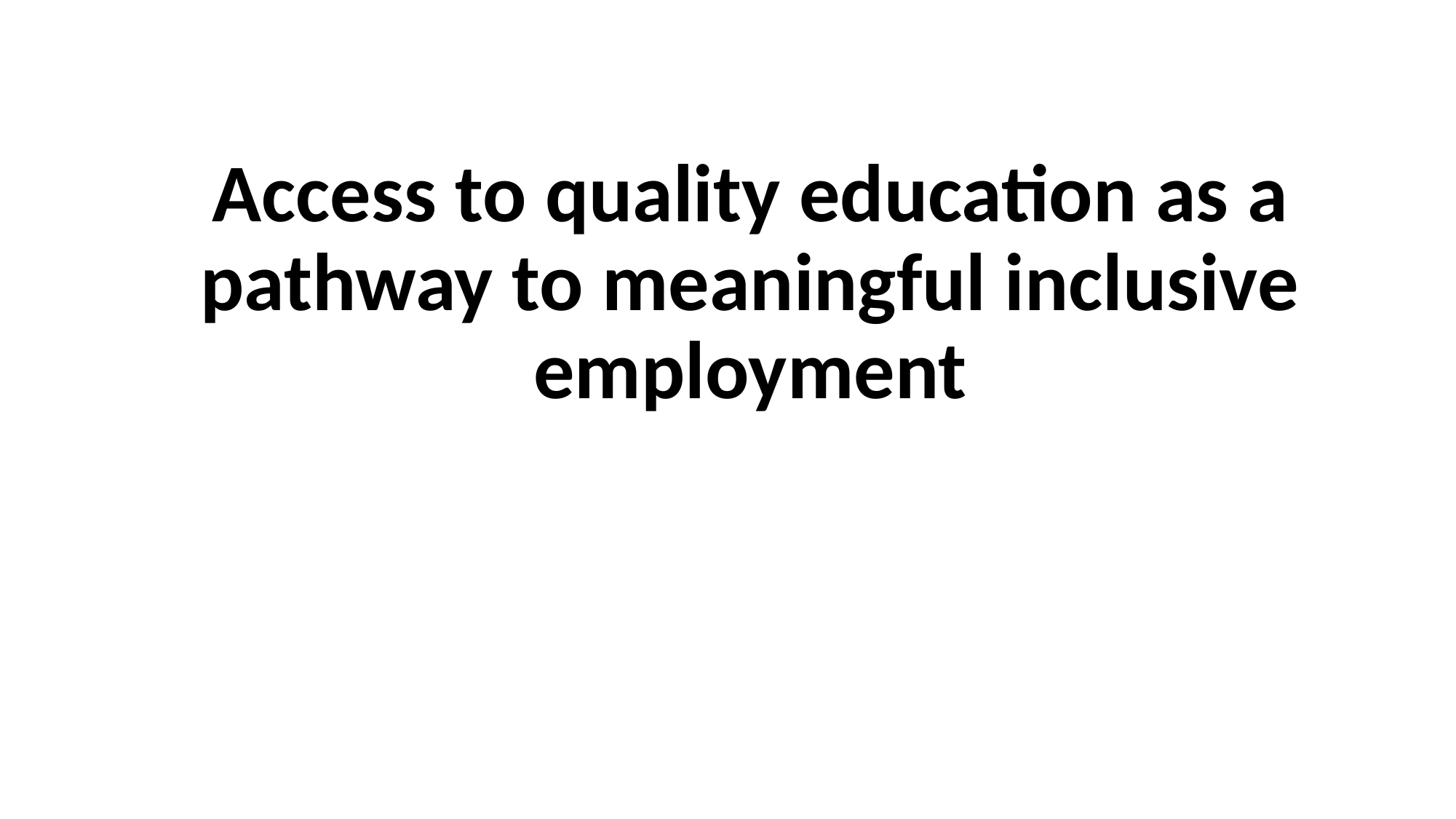

Access to quality education as a pathway to meaningful inclusive employment